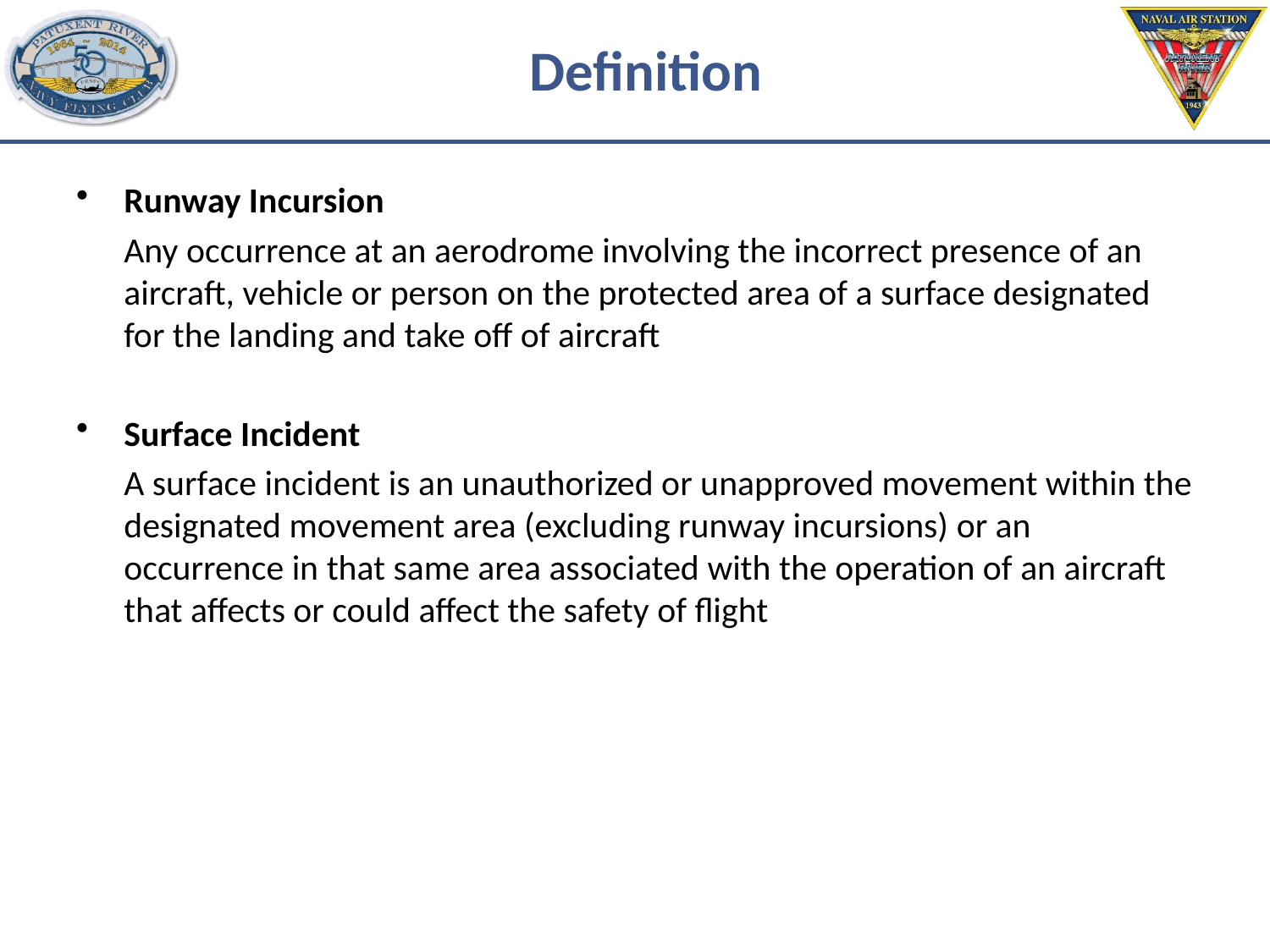

# Definition
Runway Incursion
Any occurrence at an aerodrome involving the incorrect presence of an aircraft, vehicle or person on the protected area of a surface designated for the landing and take off of aircraft

Surface Incident
A surface incident is an unauthorized or unapproved movement within the designated movement area (excluding runway incursions) or an occurrence in that same area associated with the operation of an aircraft that affects or could affect the safety of flight